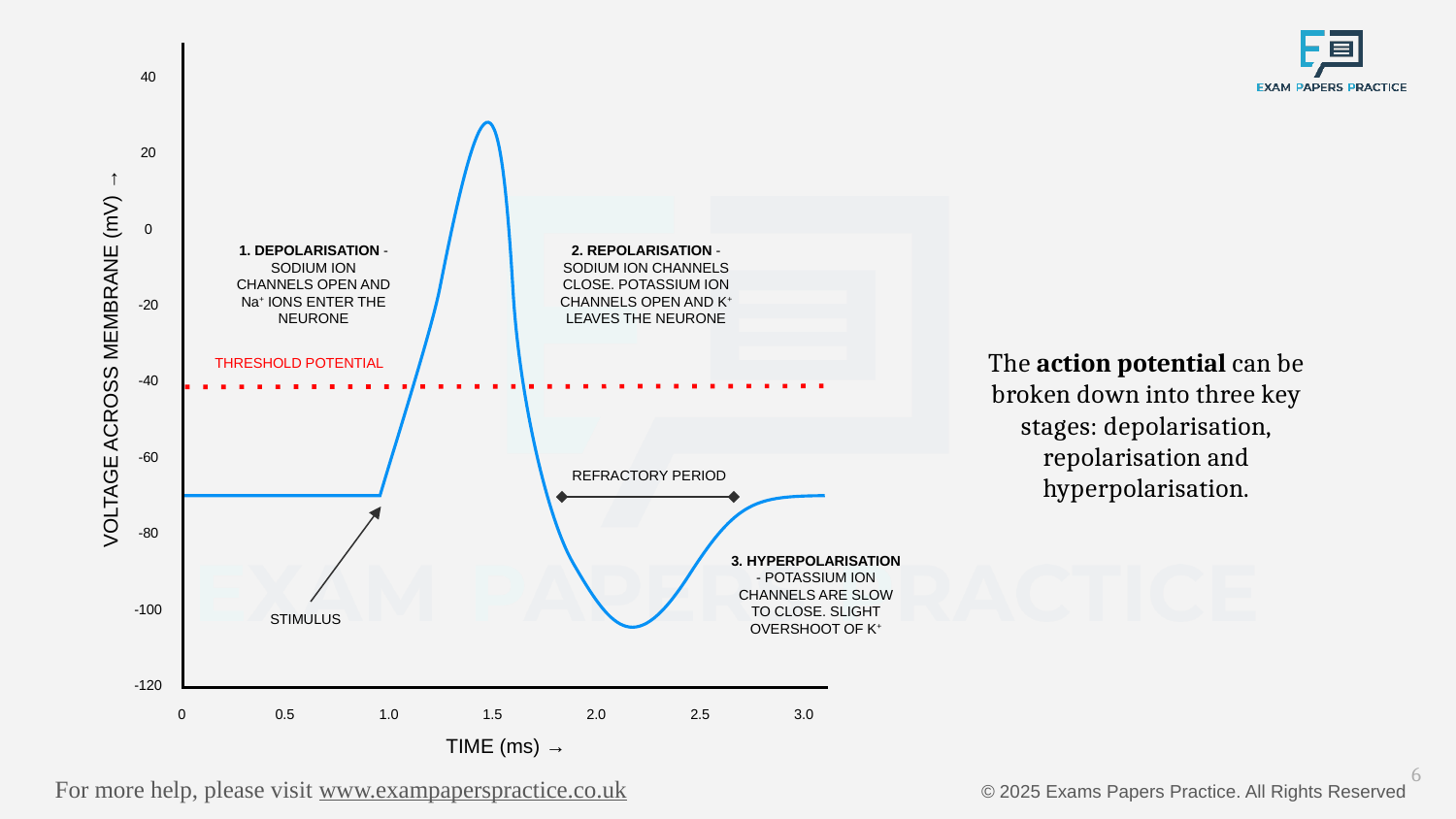

THRESHOLD POTENTIAL
STIMULUS
40
20
0
-20
VOLTAGE ACROSS MEMBRANE (mV) →
-40
-60
-80
-100
-120
2.0
2.5
3.0
0
0.5
1.0
1.5
TIME (ms) →
1. DEPOLARISATION - SODIUM ION CHANNELS OPEN AND Na+ IONS ENTER THE NEURONE
2. REPOLARISATION - SODIUM ION CHANNELS CLOSE. POTASSIUM ION CHANNELS OPEN AND K+ LEAVES THE NEURONE
The action potential can be broken down into three key stages: depolarisation, repolarisation and hyperpolarisation.
REFRACTORY PERIOD
3. HYPERPOLARISATION - POTASSIUM ION CHANNELS ARE SLOW TO CLOSE. SLIGHT OVERSHOOT OF K+
6